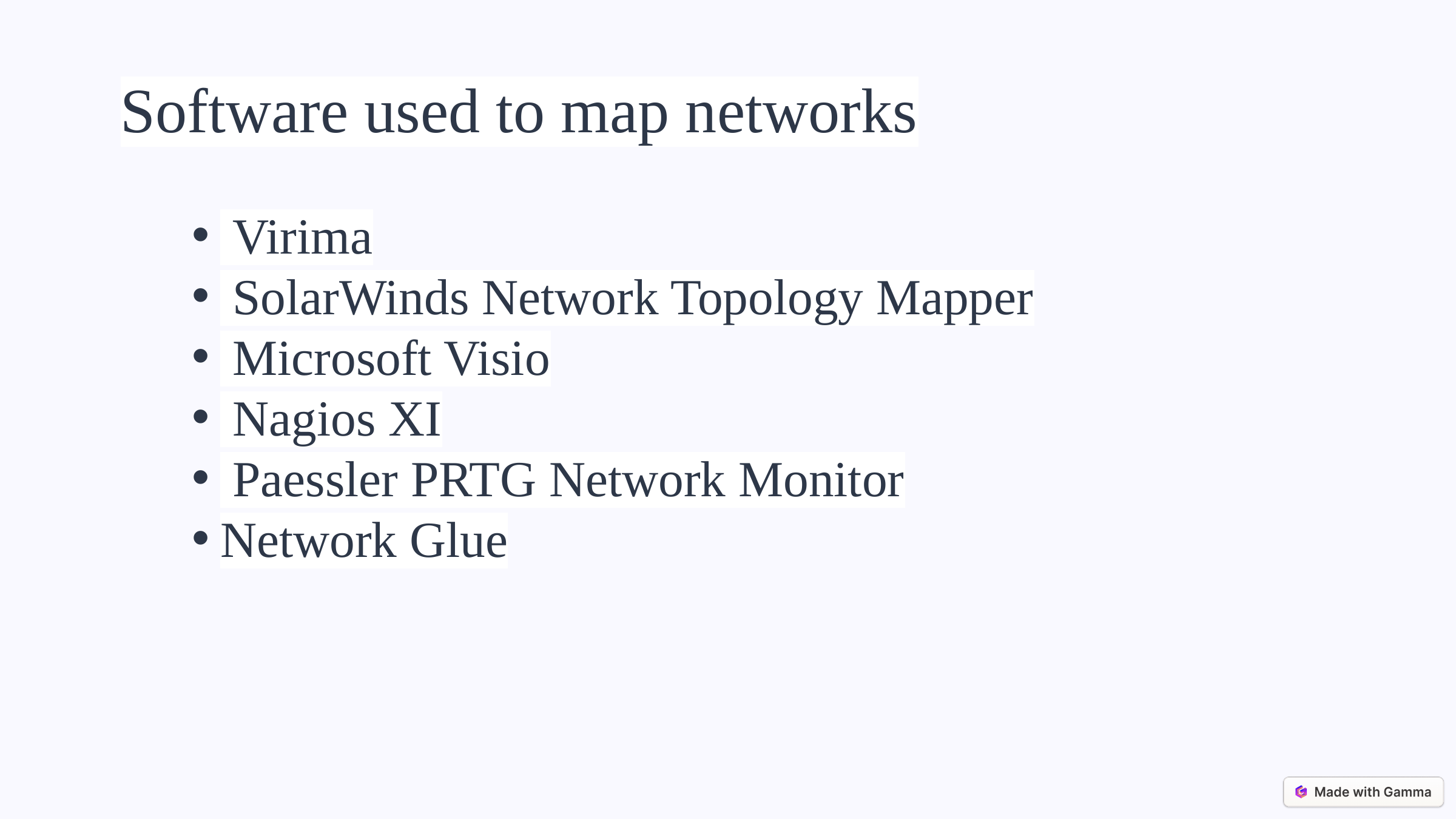

Software used to map networks
 Virima
 SolarWinds Network Topology Mapper
 Microsoft Visio
 Nagios XI
 Paessler PRTG Network Monitor
Network Glue